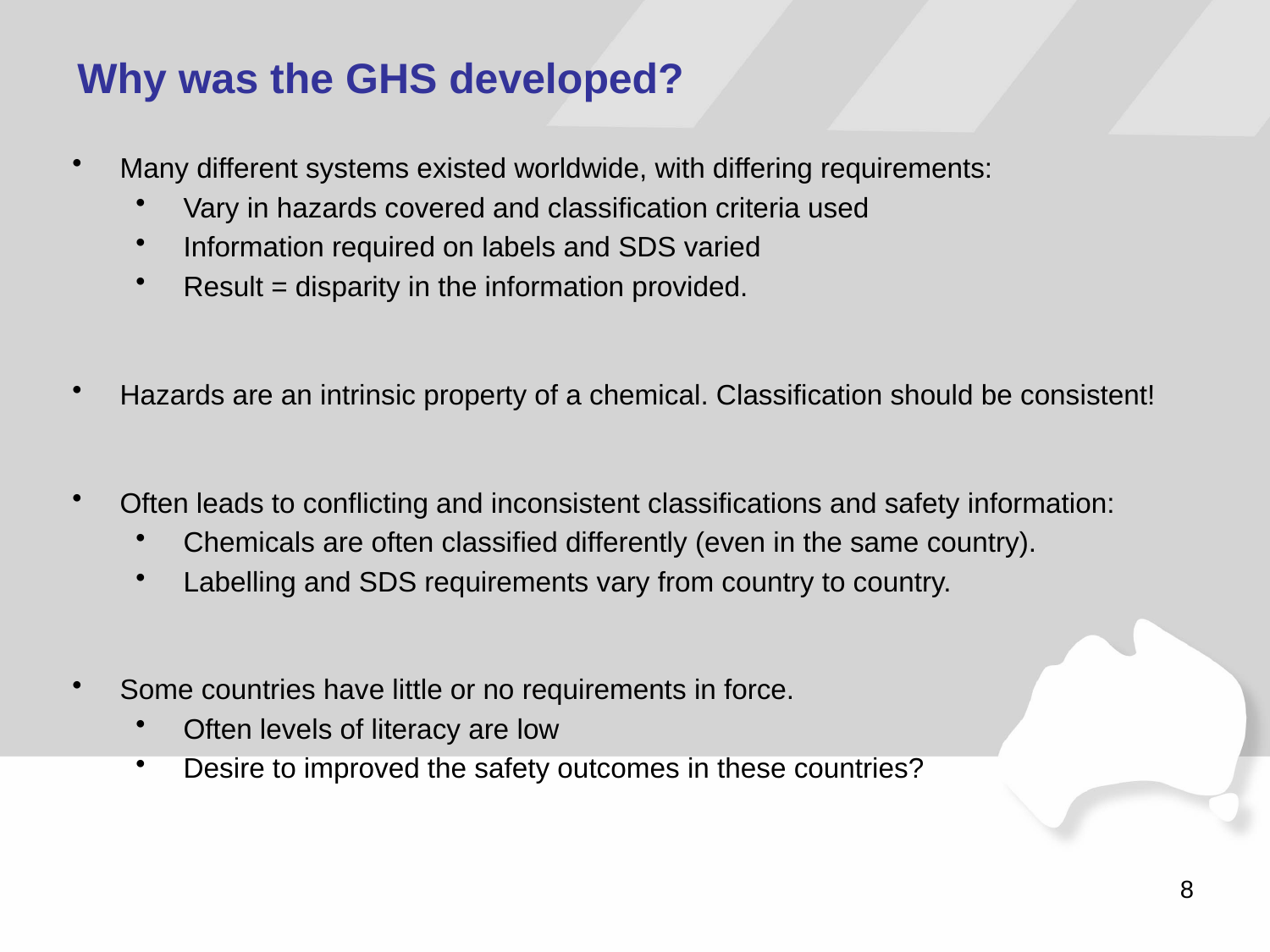

Why was the GHS developed?
Many different systems existed worldwide, with differing requirements:
Vary in hazards covered and classification criteria used
Information required on labels and SDS varied
Result = disparity in the information provided.
Hazards are an intrinsic property of a chemical. Classification should be consistent!
Often leads to conflicting and inconsistent classifications and safety information:
Chemicals are often classified differently (even in the same country).
Labelling and SDS requirements vary from country to country.
Some countries have little or no requirements in force.
Often levels of literacy are low
Desire to improved the safety outcomes in these countries?
8